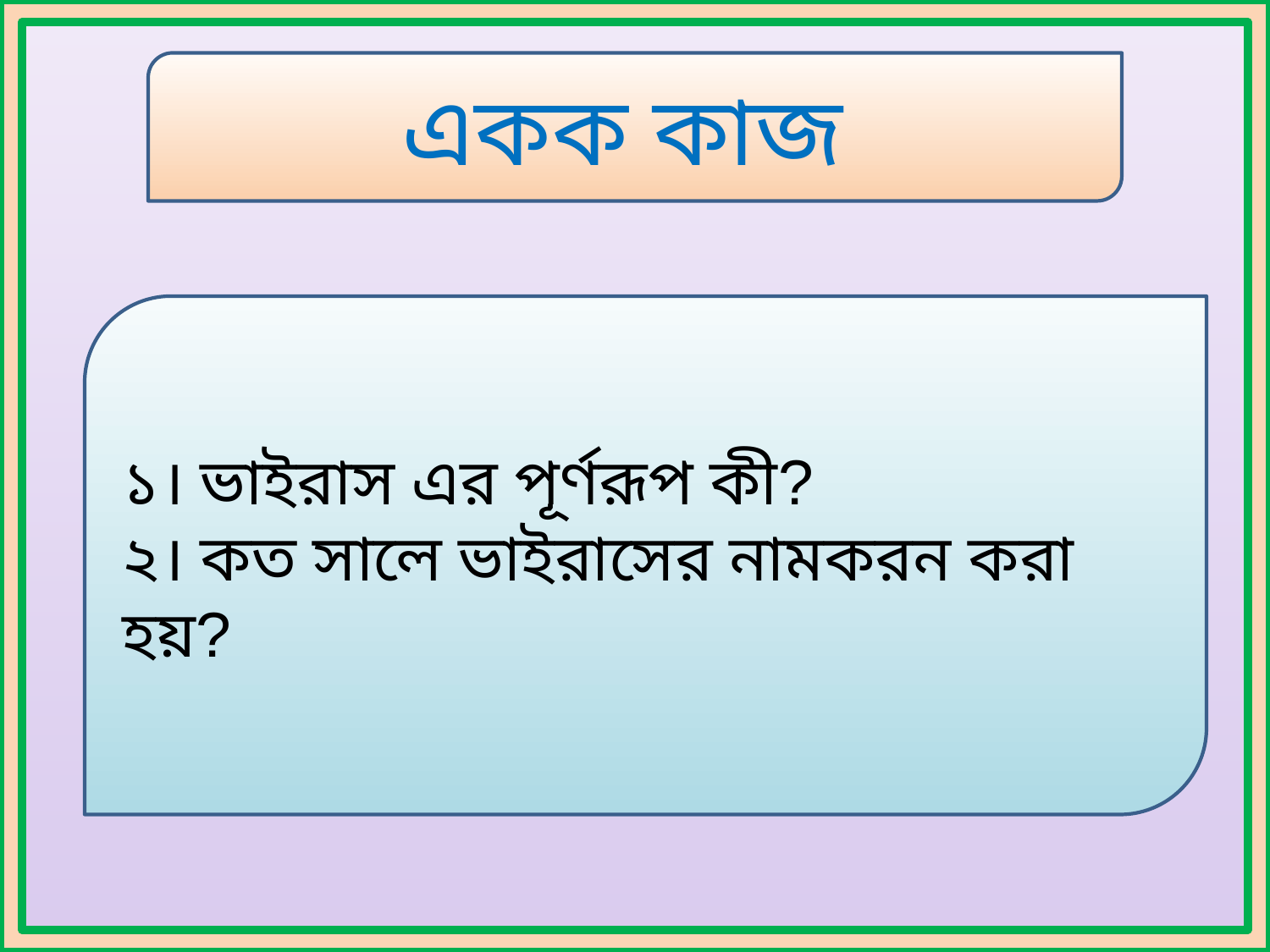

একক কাজ
১। ভাইরাস এর পূর্ণরূপ কী?
২। কত সালে ভাইরাসের নামকরন করা হয়?